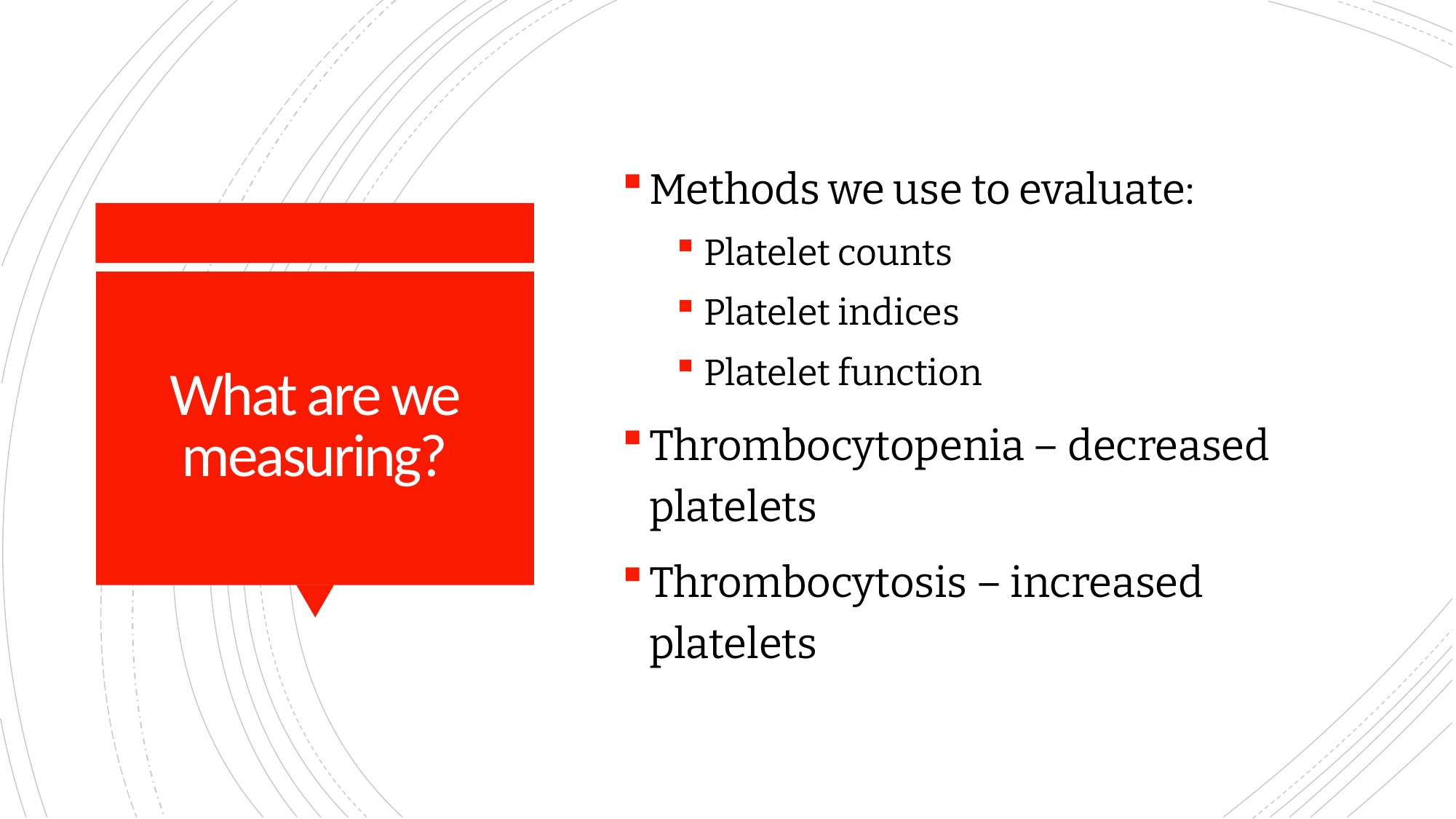

Methods we use to evaluate:
Platelet counts
Platelet indices
Platelet function
Thrombocytopenia – decreased platelets
Thrombocytosis – increased platelets
# What are we measuring?